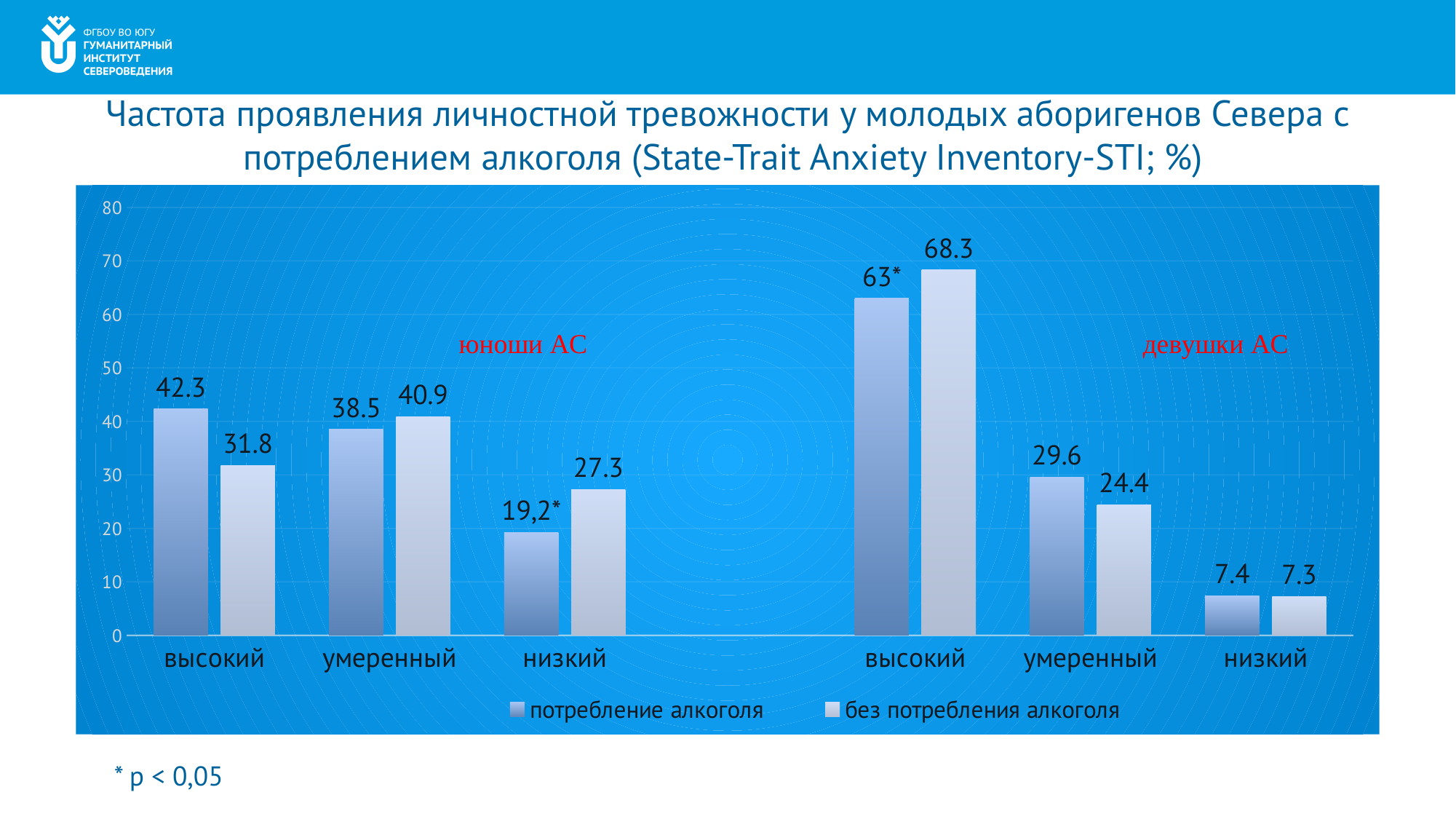

Частота проявления личностной тревожности у молодых аборигенов Севера с потреблением алкоголя (State-Trait Anxiety Inventory-STI; %)

### Chart

| Category | потребление алкоголя | без потребления алкоголя |
|---|---|---|
| высокий | 42.3 | 31.8 |
| умеренный | 38.5 | 40.9 |
| низкий | 19.2 | 27.3 |
|  | None | None |
| высокий | 63.0 | 68.3 |
| умеренный | 29.6 | 24.4 |
| низкий | 7.4 | 7.3 |
* р < 0,05